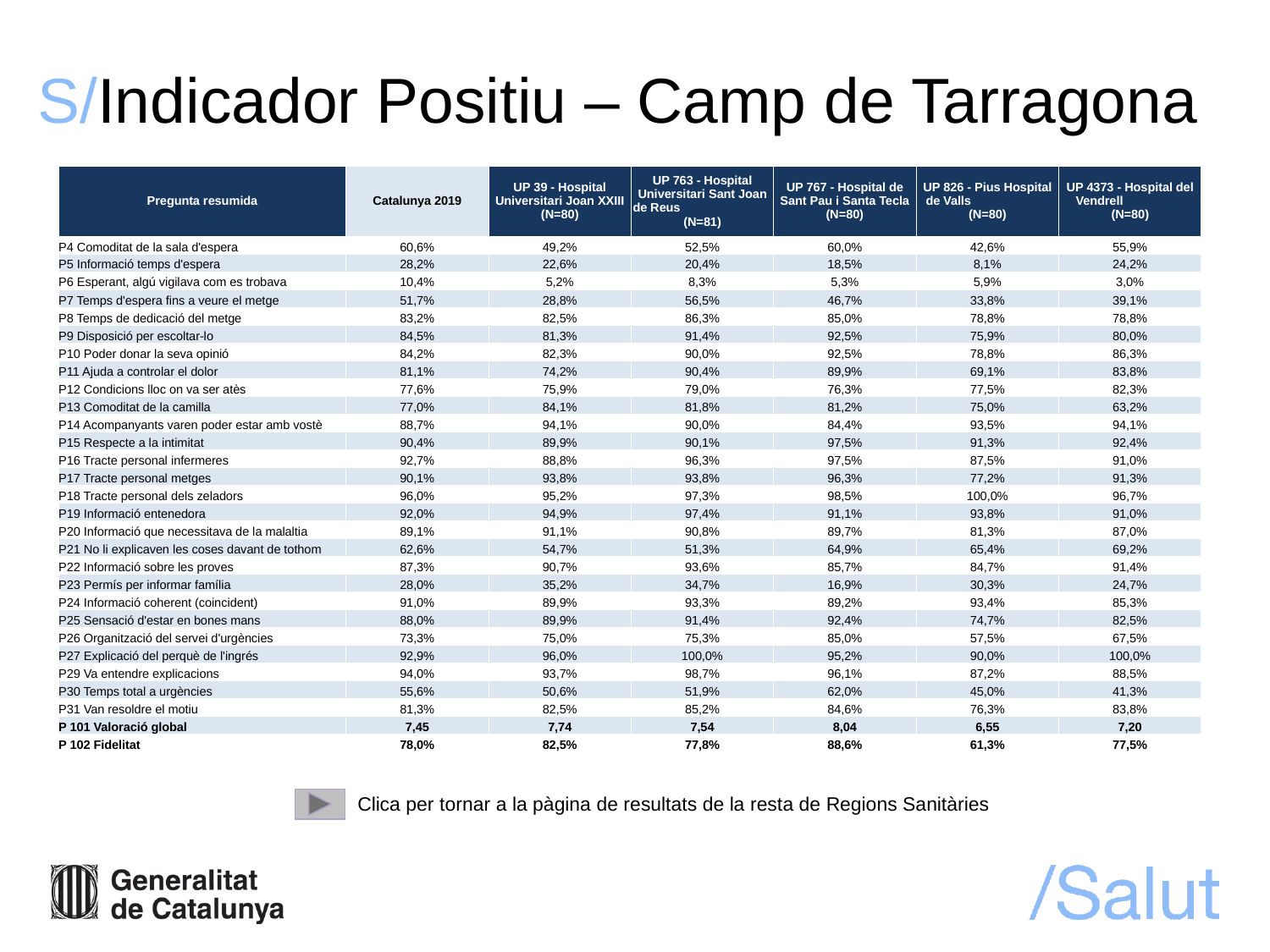

# S/Indicador Positiu – Camp de Tarragona
| Pregunta resumida | Catalunya 2019 | UP 39 - Hospital Universitari Joan XXIII (N=80) | UP 763 - Hospital Universitari Sant Joan de Reus (N=81) | UP 767 - Hospital de Sant Pau i Santa Tecla (N=80) | UP 826 - Pius Hospital de Valls (N=80) | UP 4373 - Hospital del Vendrell (N=80) |
| --- | --- | --- | --- | --- | --- | --- |
| P4 Comoditat de la sala d'espera | 60,6% | 49,2% | 52,5% | 60,0% | 42,6% | 55,9% |
| P5 Informació temps d'espera | 28,2% | 22,6% | 20,4% | 18,5% | 8,1% | 24,2% |
| P6 Esperant, algú vigilava com es trobava | 10,4% | 5,2% | 8,3% | 5,3% | 5,9% | 3,0% |
| P7 Temps d'espera fins a veure el metge | 51,7% | 28,8% | 56,5% | 46,7% | 33,8% | 39,1% |
| P8 Temps de dedicació del metge | 83,2% | 82,5% | 86,3% | 85,0% | 78,8% | 78,8% |
| P9 Disposició per escoltar-lo | 84,5% | 81,3% | 91,4% | 92,5% | 75,9% | 80,0% |
| P10 Poder donar la seva opinió | 84,2% | 82,3% | 90,0% | 92,5% | 78,8% | 86,3% |
| P11 Ajuda a controlar el dolor | 81,1% | 74,2% | 90,4% | 89,9% | 69,1% | 83,8% |
| P12 Condicions lloc on va ser atès | 77,6% | 75,9% | 79,0% | 76,3% | 77,5% | 82,3% |
| P13 Comoditat de la camilla | 77,0% | 84,1% | 81,8% | 81,2% | 75,0% | 63,2% |
| P14 Acompanyants varen poder estar amb vostè | 88,7% | 94,1% | 90,0% | 84,4% | 93,5% | 94,1% |
| P15 Respecte a la intimitat | 90,4% | 89,9% | 90,1% | 97,5% | 91,3% | 92,4% |
| P16 Tracte personal infermeres | 92,7% | 88,8% | 96,3% | 97,5% | 87,5% | 91,0% |
| P17 Tracte personal metges | 90,1% | 93,8% | 93,8% | 96,3% | 77,2% | 91,3% |
| P18 Tracte personal dels zeladors | 96,0% | 95,2% | 97,3% | 98,5% | 100,0% | 96,7% |
| P19 Informació entenedora | 92,0% | 94,9% | 97,4% | 91,1% | 93,8% | 91,0% |
| P20 Informació que necessitava de la malaltia | 89,1% | 91,1% | 90,8% | 89,7% | 81,3% | 87,0% |
| P21 No li explicaven les coses davant de tothom | 62,6% | 54,7% | 51,3% | 64,9% | 65,4% | 69,2% |
| P22 Informació sobre les proves | 87,3% | 90,7% | 93,6% | 85,7% | 84,7% | 91,4% |
| P23 Permís per informar família | 28,0% | 35,2% | 34,7% | 16,9% | 30,3% | 24,7% |
| P24 Informació coherent (coincident) | 91,0% | 89,9% | 93,3% | 89,2% | 93,4% | 85,3% |
| P25 Sensació d'estar en bones mans | 88,0% | 89,9% | 91,4% | 92,4% | 74,7% | 82,5% |
| P26 Organització del servei d'urgències | 73,3% | 75,0% | 75,3% | 85,0% | 57,5% | 67,5% |
| P27 Explicació del perquè de l'ingrés | 92,9% | 96,0% | 100,0% | 95,2% | 90,0% | 100,0% |
| P29 Va entendre explicacions | 94,0% | 93,7% | 98,7% | 96,1% | 87,2% | 88,5% |
| P30 Temps total a urgències | 55,6% | 50,6% | 51,9% | 62,0% | 45,0% | 41,3% |
| P31 Van resoldre el motiu | 81,3% | 82,5% | 85,2% | 84,6% | 76,3% | 83,8% |
| P 101 Valoració global | 7,45 | 7,74 | 7,54 | 8,04 | 6,55 | 7,20 |
| P 102 Fidelitat | 78,0% | 82,5% | 77,8% | 88,6% | 61,3% | 77,5% |
Clica per tornar a la pàgina de resultats de la resta de Regions Sanitàries